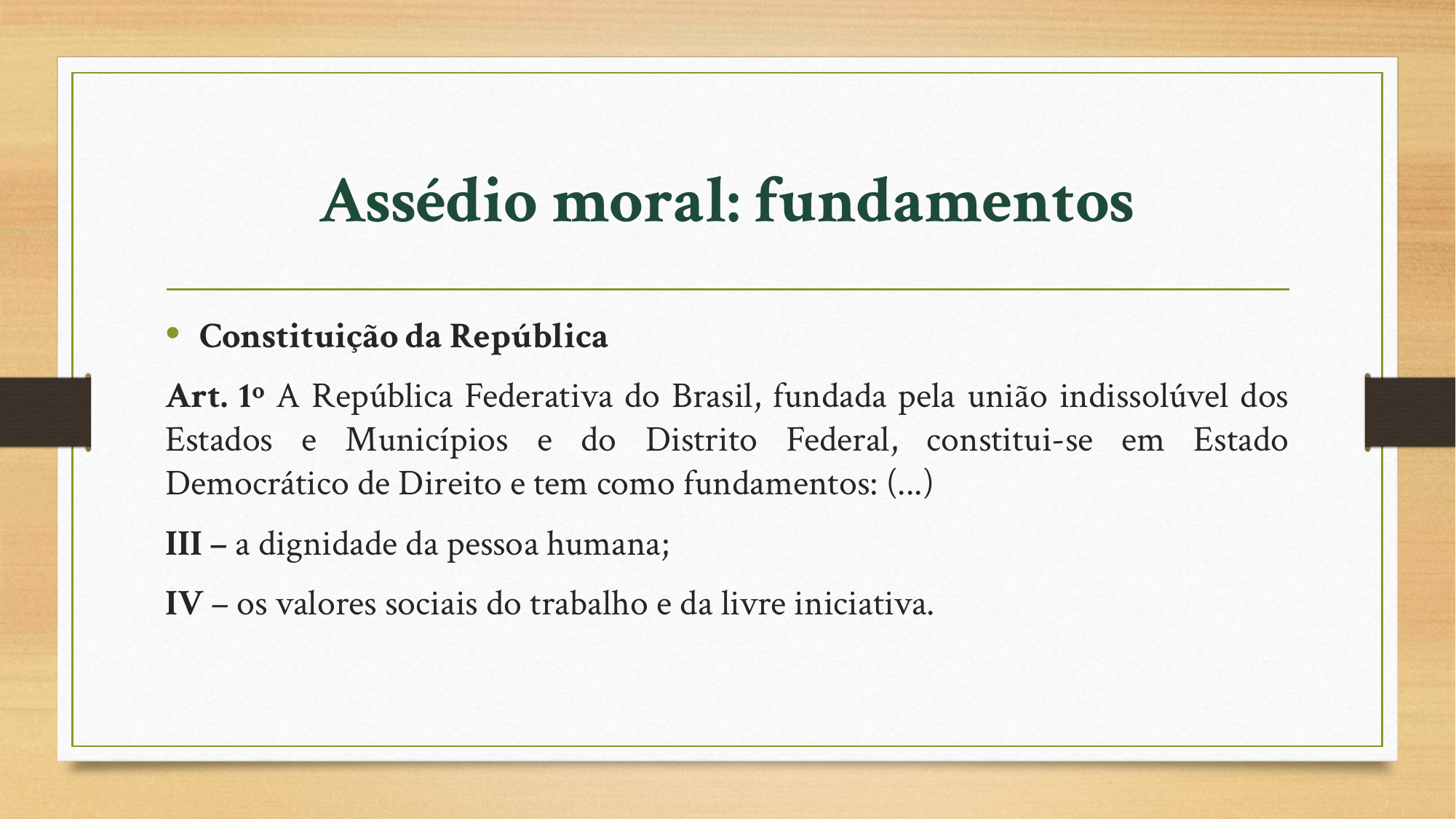

# Assédio moral: fundamentos
Constituição da República
Art. 1º A República Federativa do Brasil, fundada pela união indissolúvel dos Estados e Municípios e do Distrito Federal, constitui-se em Estado Democrático de Direito e tem como fundamentos: (...)
III – a dignidade da pessoa humana;
IV – os valores sociais do trabalho e da livre iniciativa.